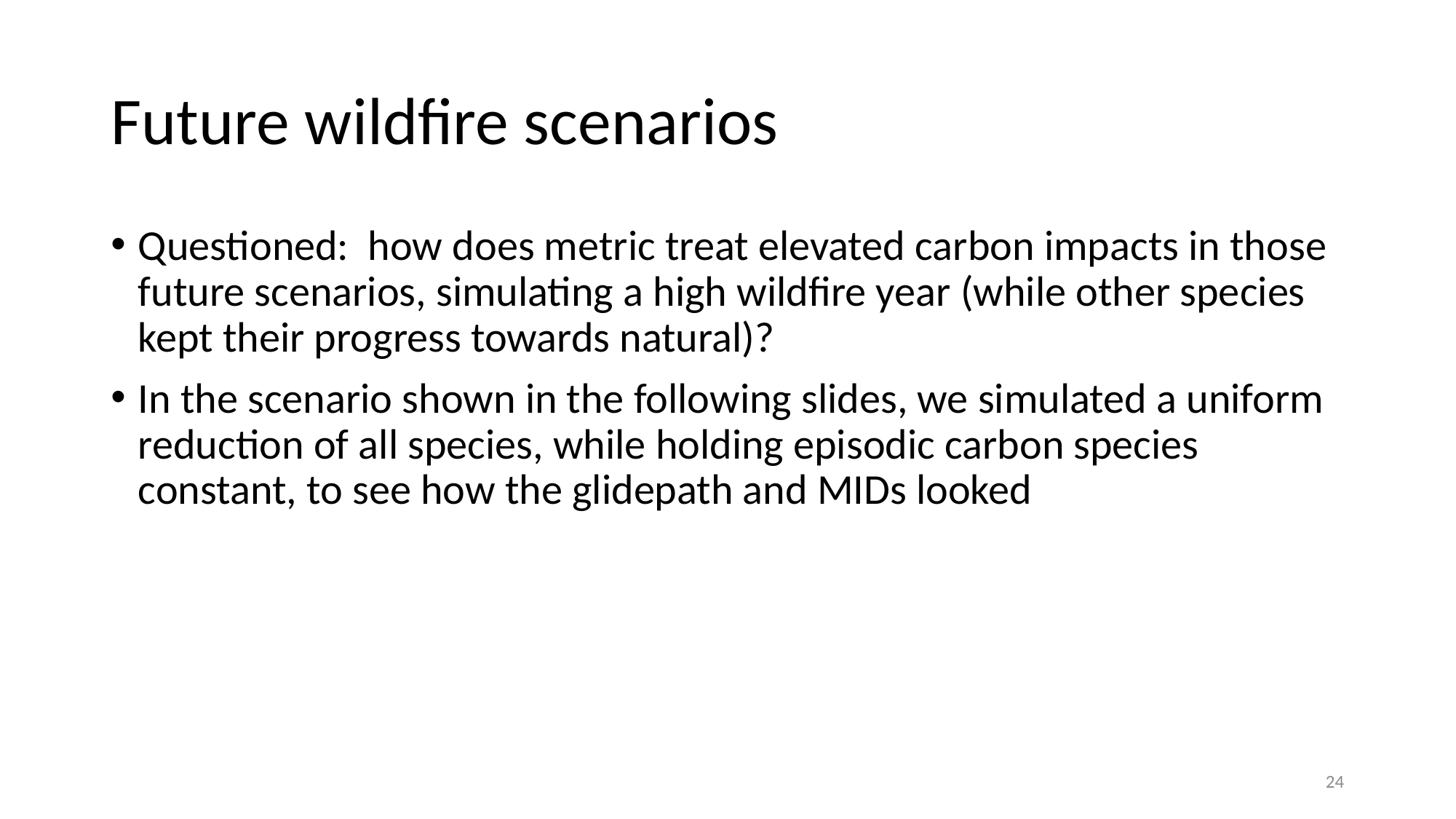

# Future wildfire scenarios
Questioned:  how does metric treat elevated carbon impacts in those future scenarios, simulating a high wildfire year (while other species kept their progress towards natural)?
In the scenario shown in the following slides, we simulated a uniform reduction of all species, while holding episodic carbon species constant, to see how the glidepath and MIDs looked
24